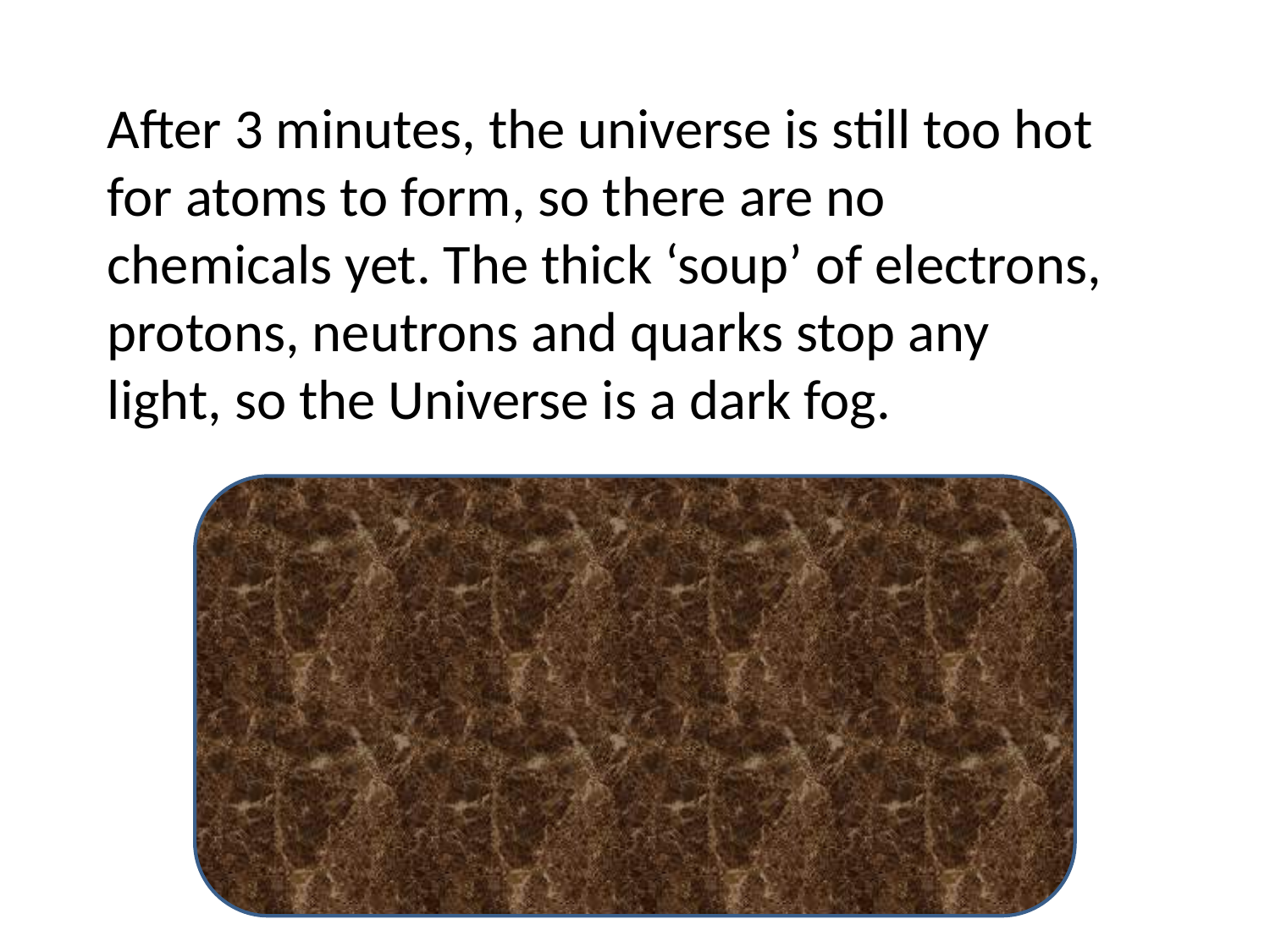

After 3 minutes, the universe is still too hot for atoms to form, so there are no chemicals yet. The thick ‘soup’ of electrons, protons, neutrons and quarks stop any light, so the Universe is a dark fog.